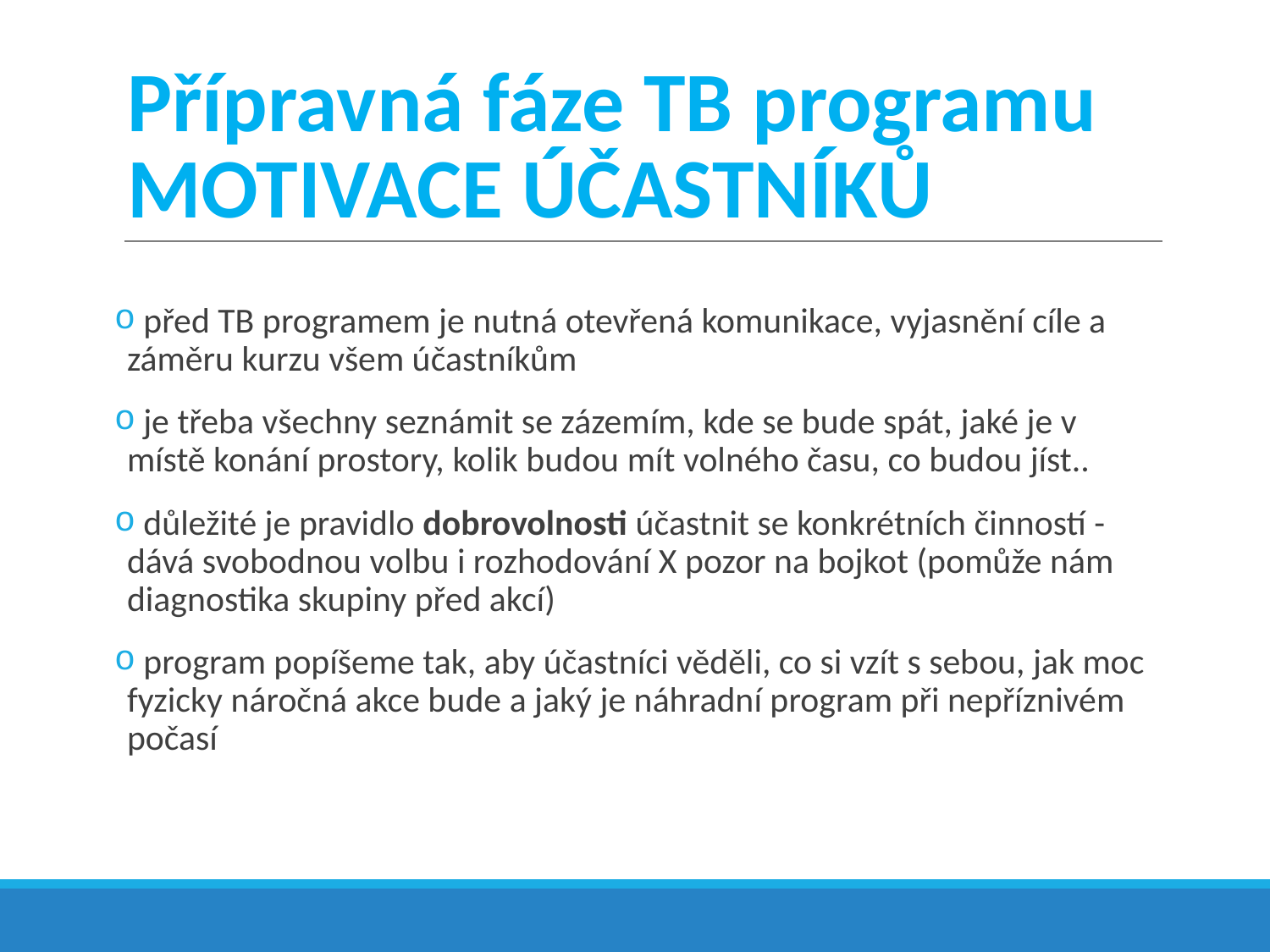

# Přípravná fáze TB programu MOTIVACE ÚČASTNÍKŮ
 před TB programem je nutná otevřená komunikace, vyjasnění cíle a záměru kurzu všem účastníkům
 je třeba všechny seznámit se zázemím, kde se bude spát, jaké je v místě konání prostory, kolik budou mít volného času, co budou jíst..
 důležité je pravidlo dobrovolnosti účastnit se konkrétních činností - dává svobodnou volbu i rozhodování X pozor na bojkot (pomůže nám diagnostika skupiny před akcí)
 program popíšeme tak, aby účastníci věděli, co si vzít s sebou, jak moc fyzicky náročná akce bude a jaký je náhradní program při nepříznivém počasí